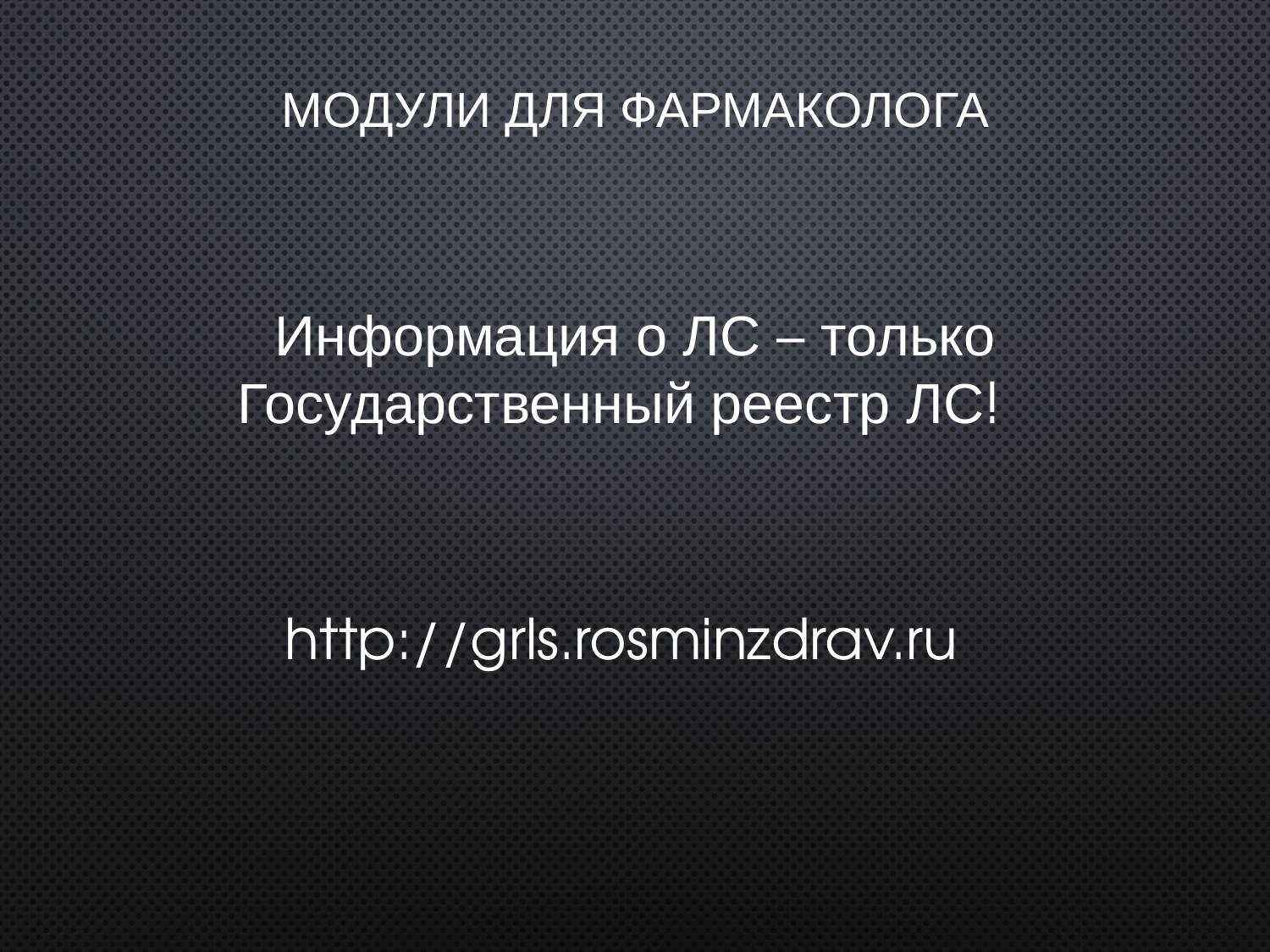

# Модули для фармаколога
Информация о ЛС – только Государственный реестр ЛС!
http://grls.rosminzdrav.ru